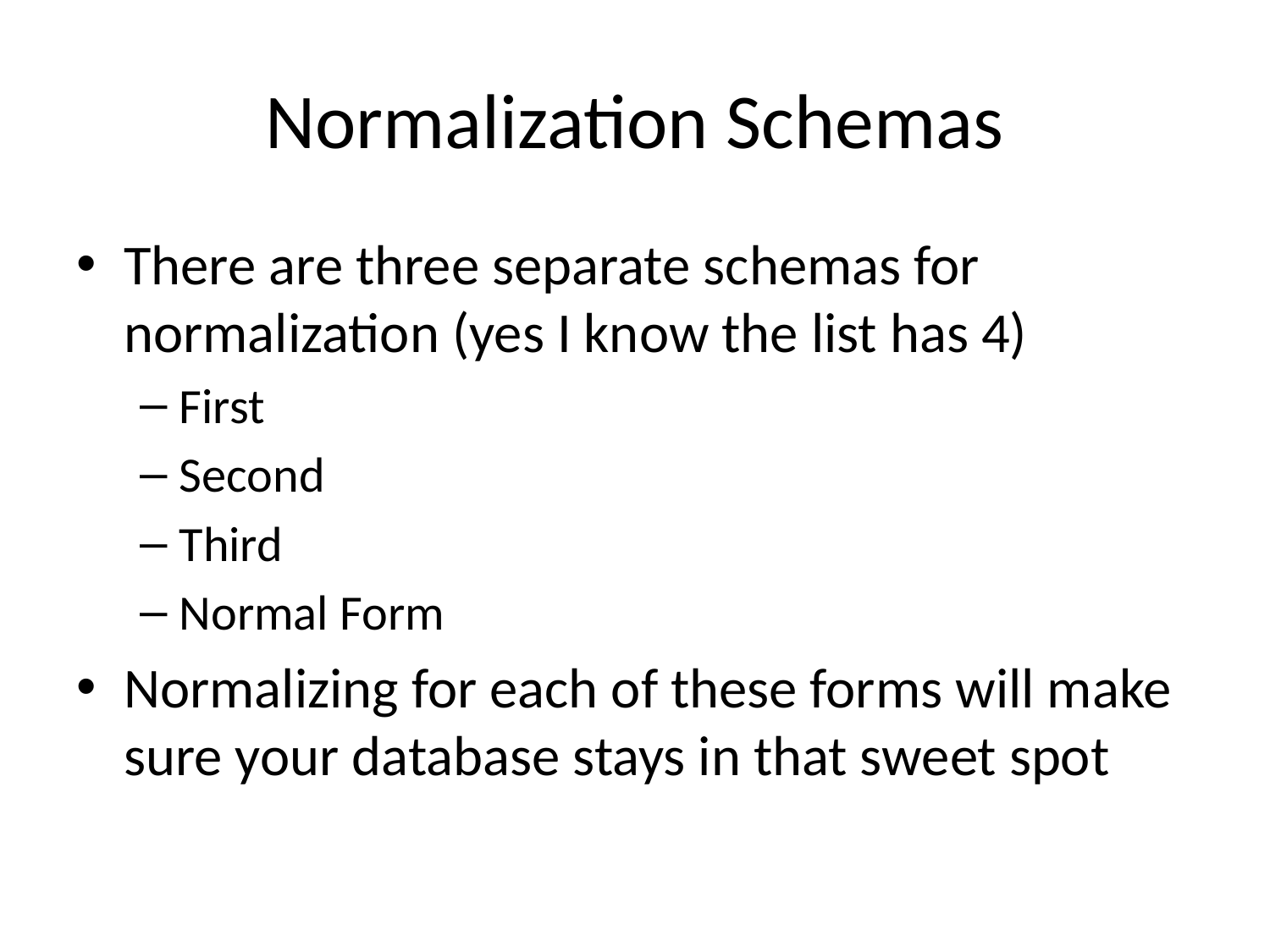

# Normalization Schemas
There are three separate schemas for normalization (yes I know the list has 4)
First
Second
Third
Normal Form
Normalizing for each of these forms will make sure your database stays in that sweet spot